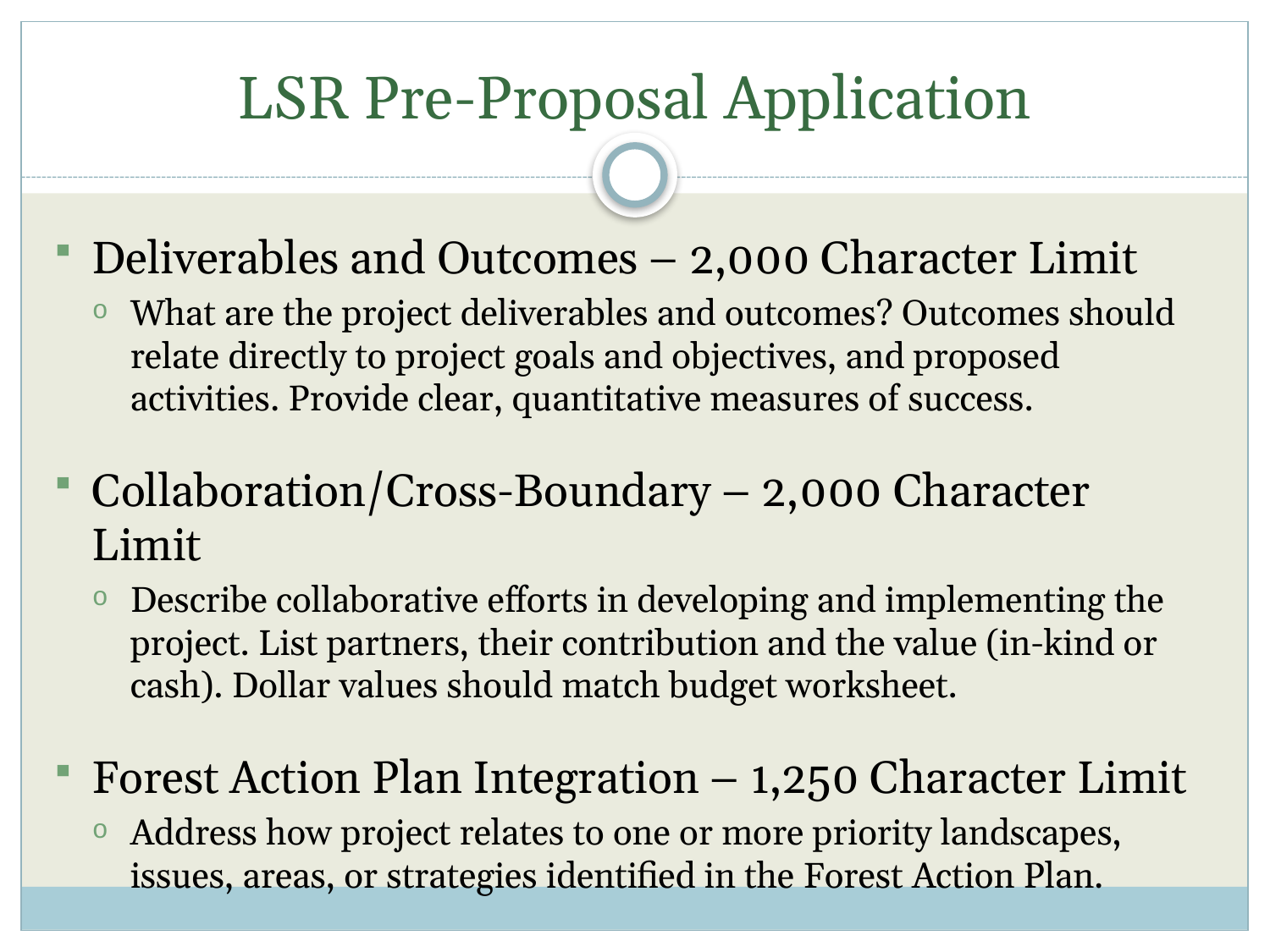

# LSR Pre-Proposal Application
Deliverables and Outcomes – 2,000 Character Limit
What are the project deliverables and outcomes? Outcomes should relate directly to project goals and objectives, and proposed activities. Provide clear, quantitative measures of success.

Collaboration/Cross-Boundary – 2,000 Character Limit
Describe collaborative efforts in developing and implementing the project. List partners, their contribution and the value (in-kind or cash). Dollar values should match budget worksheet.

Forest Action Plan Integration – 1,250 Character Limit
Address how project relates to one or more priority landscapes, issues, areas, or strategies identified in the Forest Action Plan.